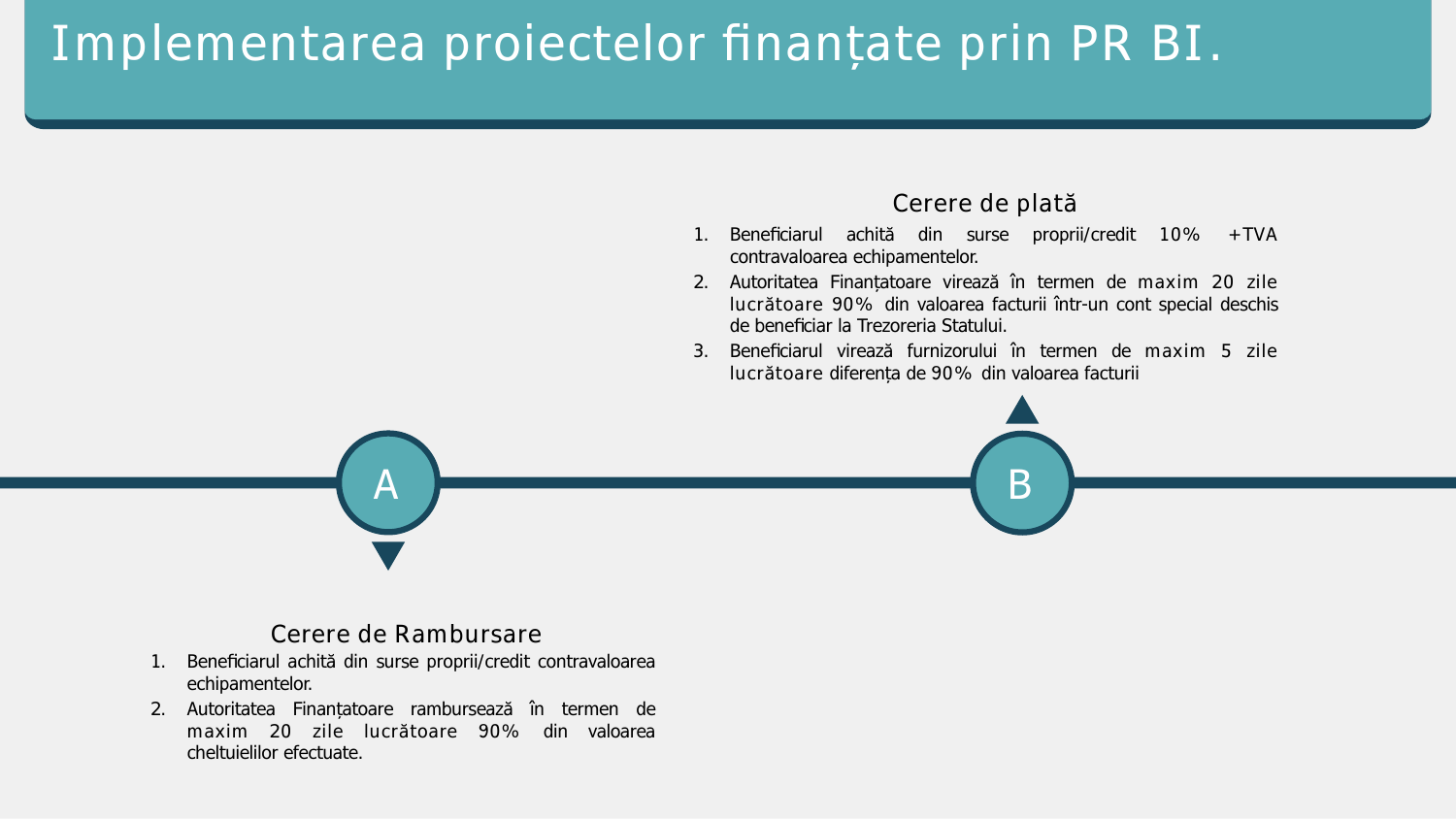

Implementarea proiectelor finanțate prin PR BI.

Cerere de plată
Beneficiarul achită din surse proprii/credit 10% +TVA contravaloarea echipamentelor.
Autoritatea Finanțatoare virează în termen de maxim 20 zile lucrătoare 90% din valoarea facturii într-un cont special deschis de beneficiar la Trezoreria Statului.
Beneficiarul virează furnizorului în termen de maxim 5 zile lucrătoare diferența de 90% din valoarea facturii

A
B

Cerere de Rambursare
Beneficiarul achită din surse proprii/credit contravaloarea echipamentelor.
Autoritatea Finanțatoare rambursează în termen de maxim 20 zile lucrătoare 90% din valoarea cheltuielilor efectuate.